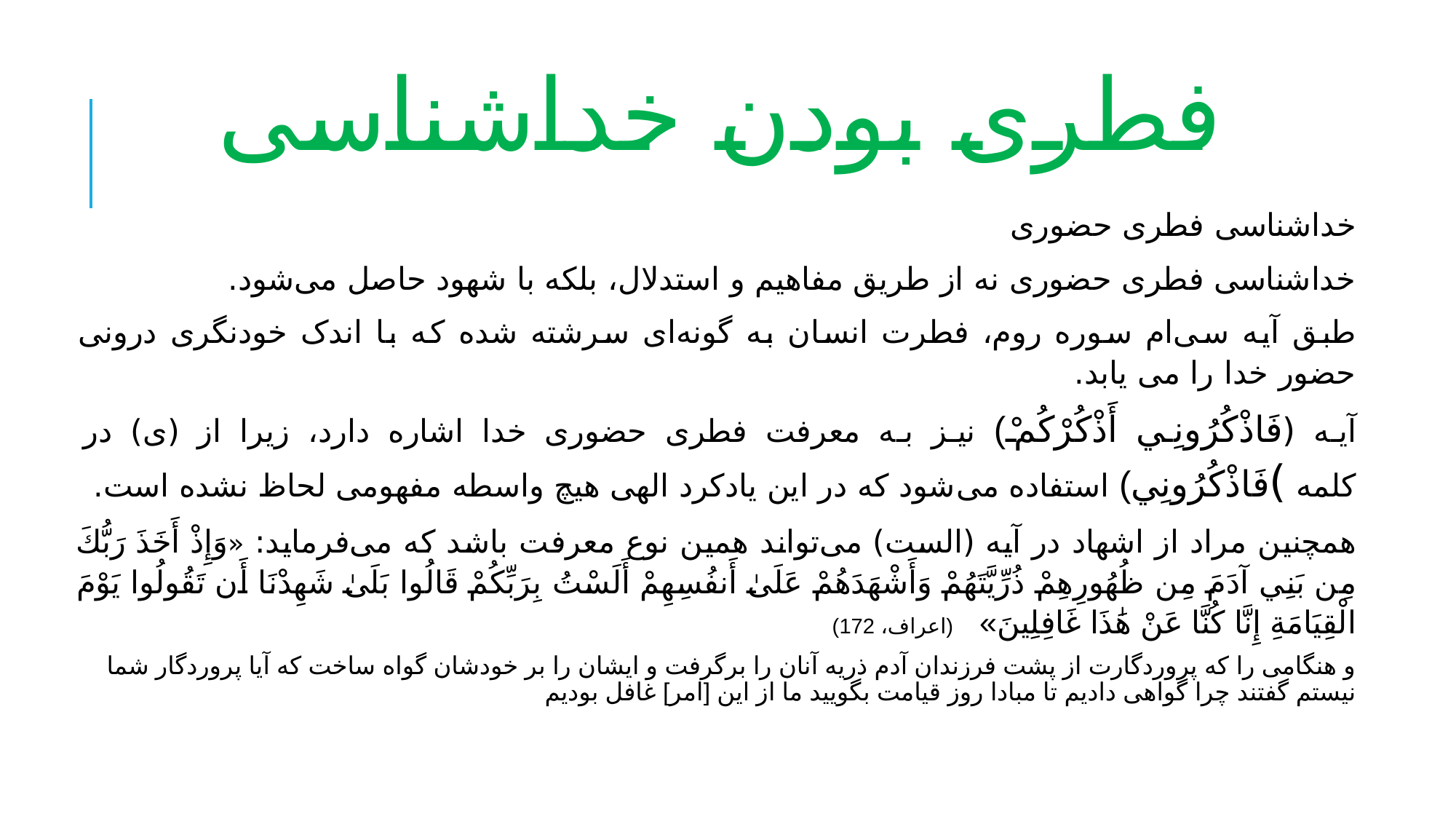

# فطری بودن خداشناسی
خداشناسی فطری حضوری
خداشناسی فطری حضوری نه از طریق مفاهیم و استدلال، بلکه با شهود حاصل می‌شود.
طبق آیه سی‌ام سوره روم، فطرت انسان به گونه‌ای سرشته شده که با اندک خودنگری درونی حضور خدا را می یابد.
آیه (فَاذْكُرُونِي أَذْكُرْكُمْ) نیز به معرفت فطری حضوری خدا اشاره دارد، زیرا از (ی) در کلمه )فَاذْكُرُونِي) استفاده می‌شود که در این یادکرد الهی هیچ واسطه مفهومی لحاظ نشده است.
همچنین مراد از اشهاد در آیه (الست) می‌تواند همین نوع معرفت باشد که می‌فرماید: «وَإِذْ أَخَذَ رَبُّكَ مِن بَنِي آدَمَ مِن ظُهُورِهِمْ ذُرِّيَّتَهُمْ وَأَشْهَدَهُمْ عَلَىٰ أَنفُسِهِمْ أَلَسْتُ بِرَبِّكُمْ قَالُوا بَلَىٰ شَهِدْنَا أَن تَقُولُوا يَوْمَ الْقِيَامَةِ إِنَّا كُنَّا عَنْ هَٰذَا غَافِلِينَ»   (اعراف، 172)
و هنگامى را كه پروردگارت از پشت فرزندان آدم ذريه آنان را برگرفت و ايشان را بر خودشان گواه ساخت كه آيا پروردگار شما نيستم گفتند چرا گواهى داديم تا مبادا روز قيامت بگوييد ما از اين [امر] غافل بوديم